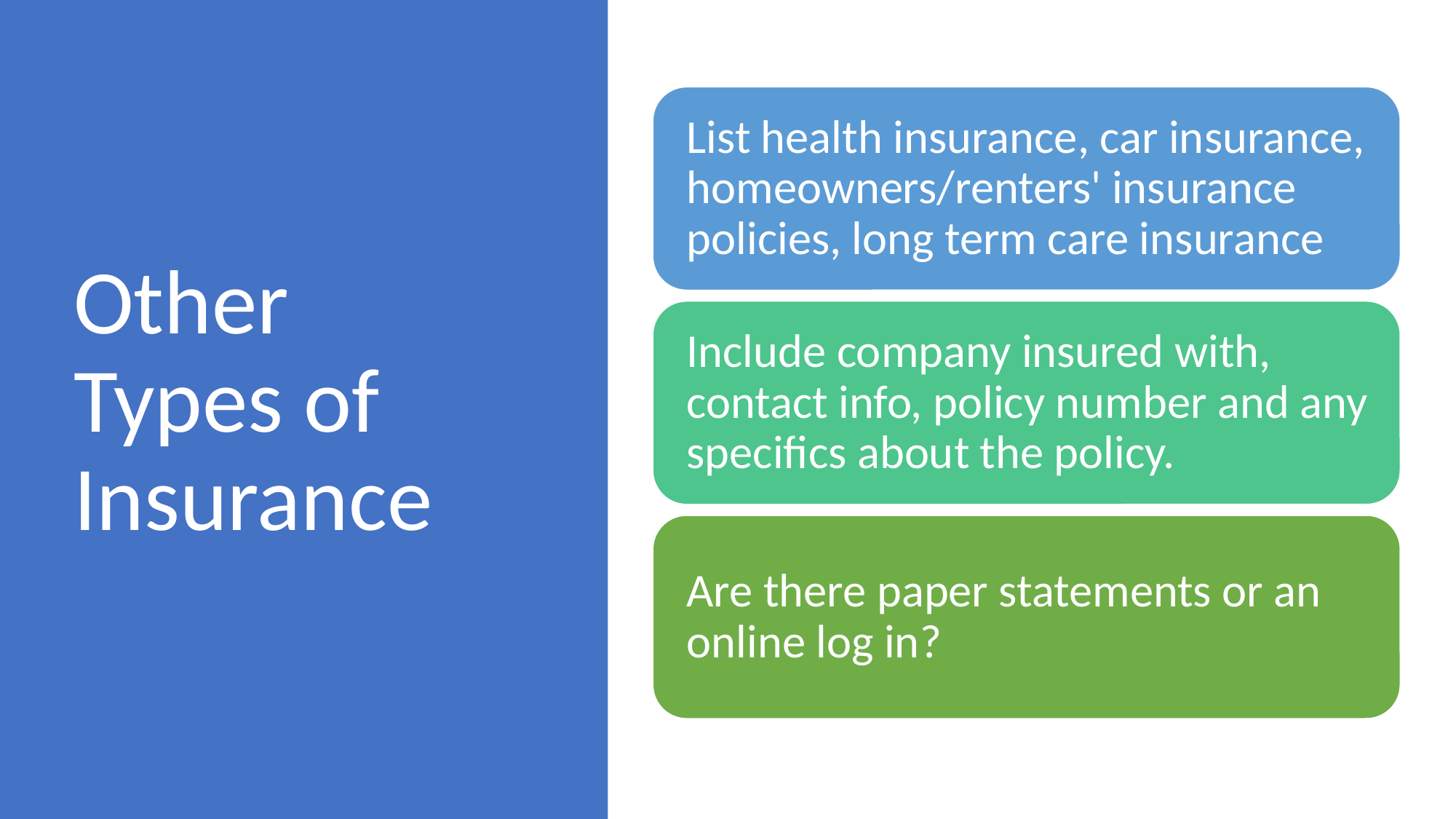

# Other Types of Insurance
List health insurance, car insurance, homeowners/renters' insurance policies, long term care insurance
Include company insured with, contact info, policy number and any specifics about the policy.
Are there paper statements or an online log in?